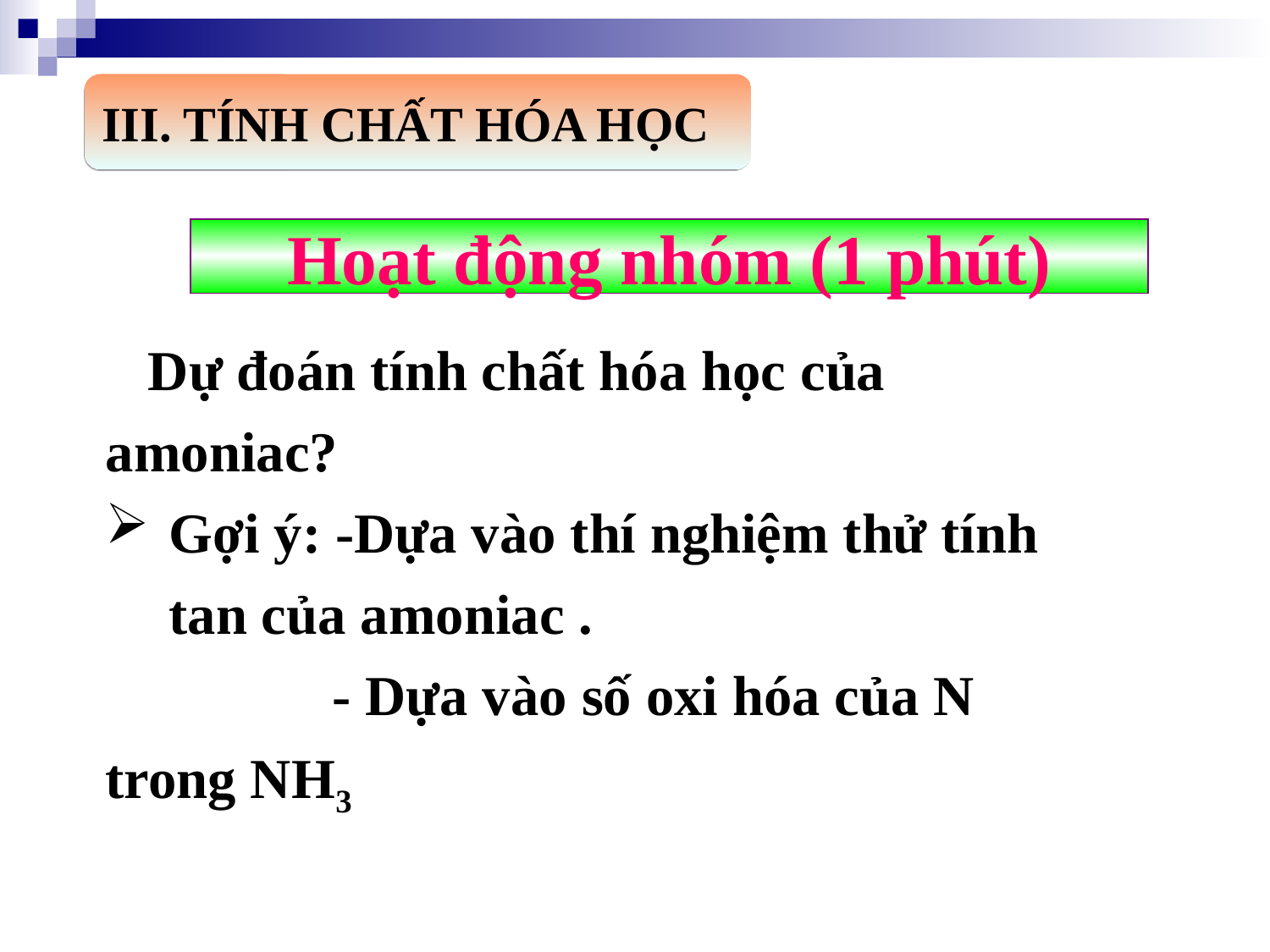

III. TÍNH CHẤT HÓA HỌC
Hoạt động nhóm (1 phút)
   Dự đoán tính chất hóa học của amoniac?
Gợi ý: -Dựa vào thí nghiệm thử tính tan của amoniac .
                - Dựa vào số oxi hóa của N trong NH3